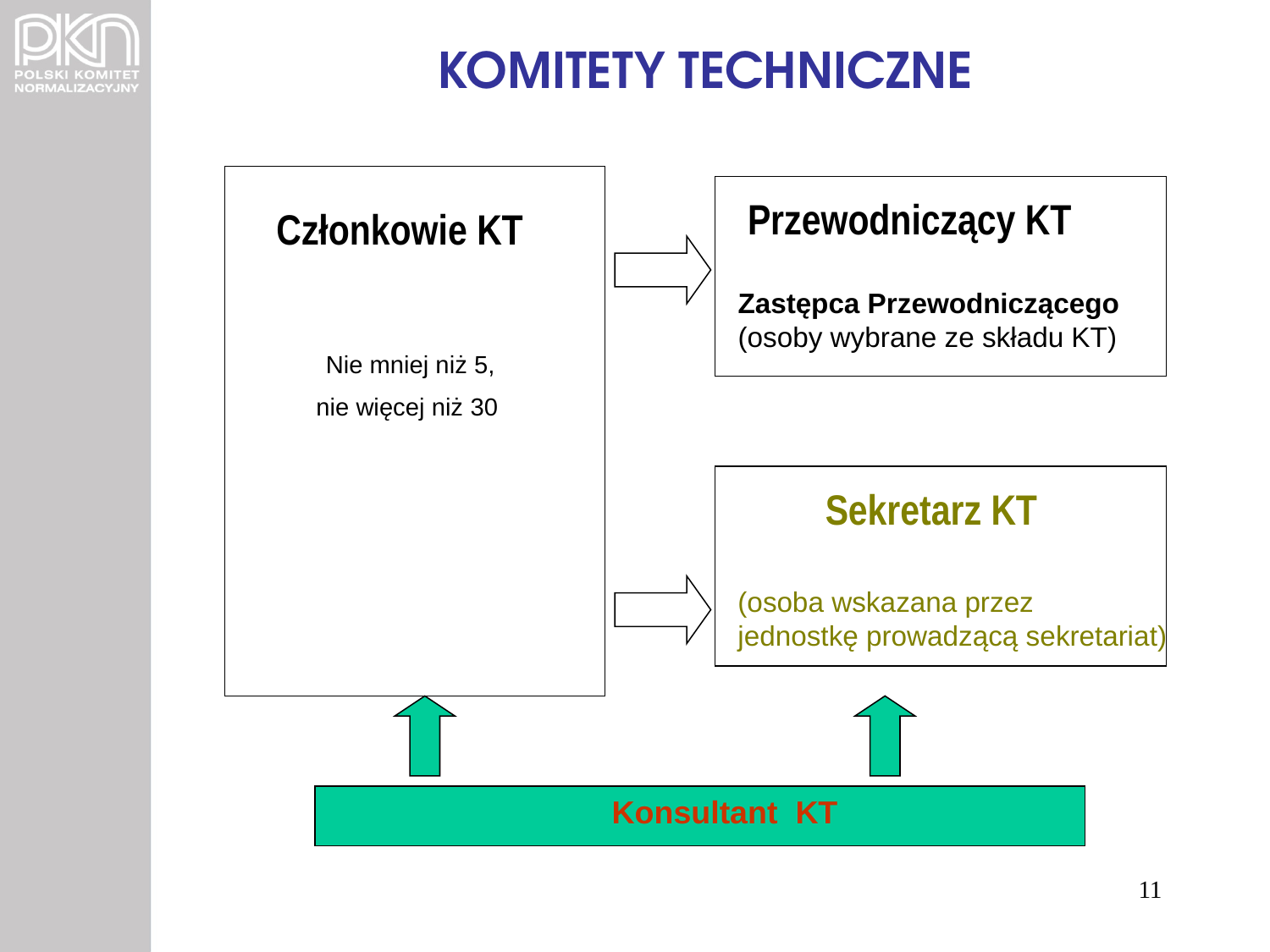

# KOMITETY TECHNICZNE

 Przewodniczący KT

Zastępca Przewodniczącego
(osoby wybrane ze składu KT)
    Członkowie KT

  Nie mniej niż 5,
nie więcej niż 30

         Sekretarz KT

(osoba wskazana przez
jednostkę prowadzącą sekretariat)

Konsultant  KT
11